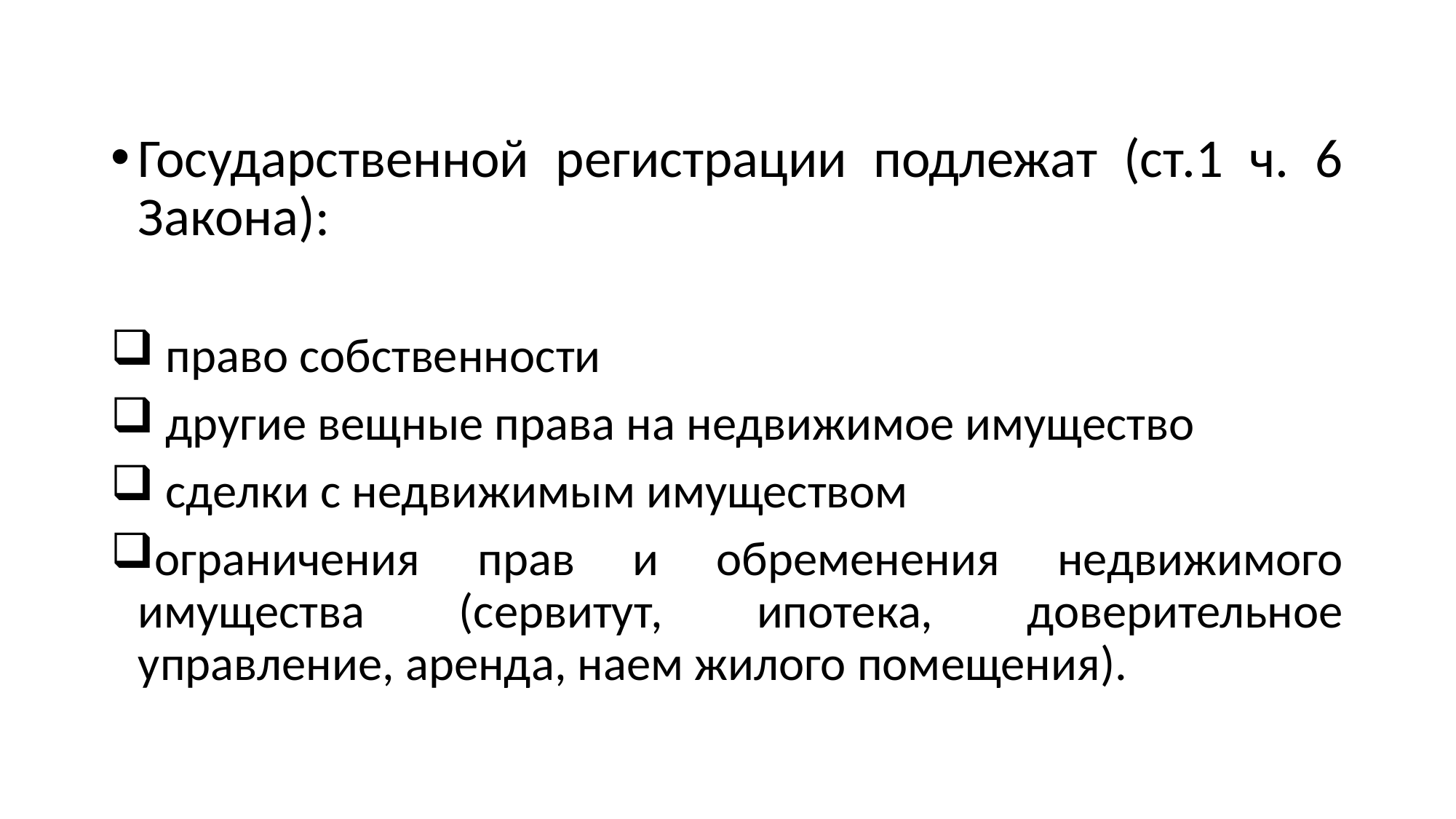

#
Государственной регистрации подлежат (ст.1 ч. 6 Закона):

 право собственности
 другие вещные права на недвижимое имущество
 сделки с недвижимым имуществом
ограничения прав и обременения недвижимого имущества (сервитут, ипотека, доверительное управление, аренда, наем жилого помещения).